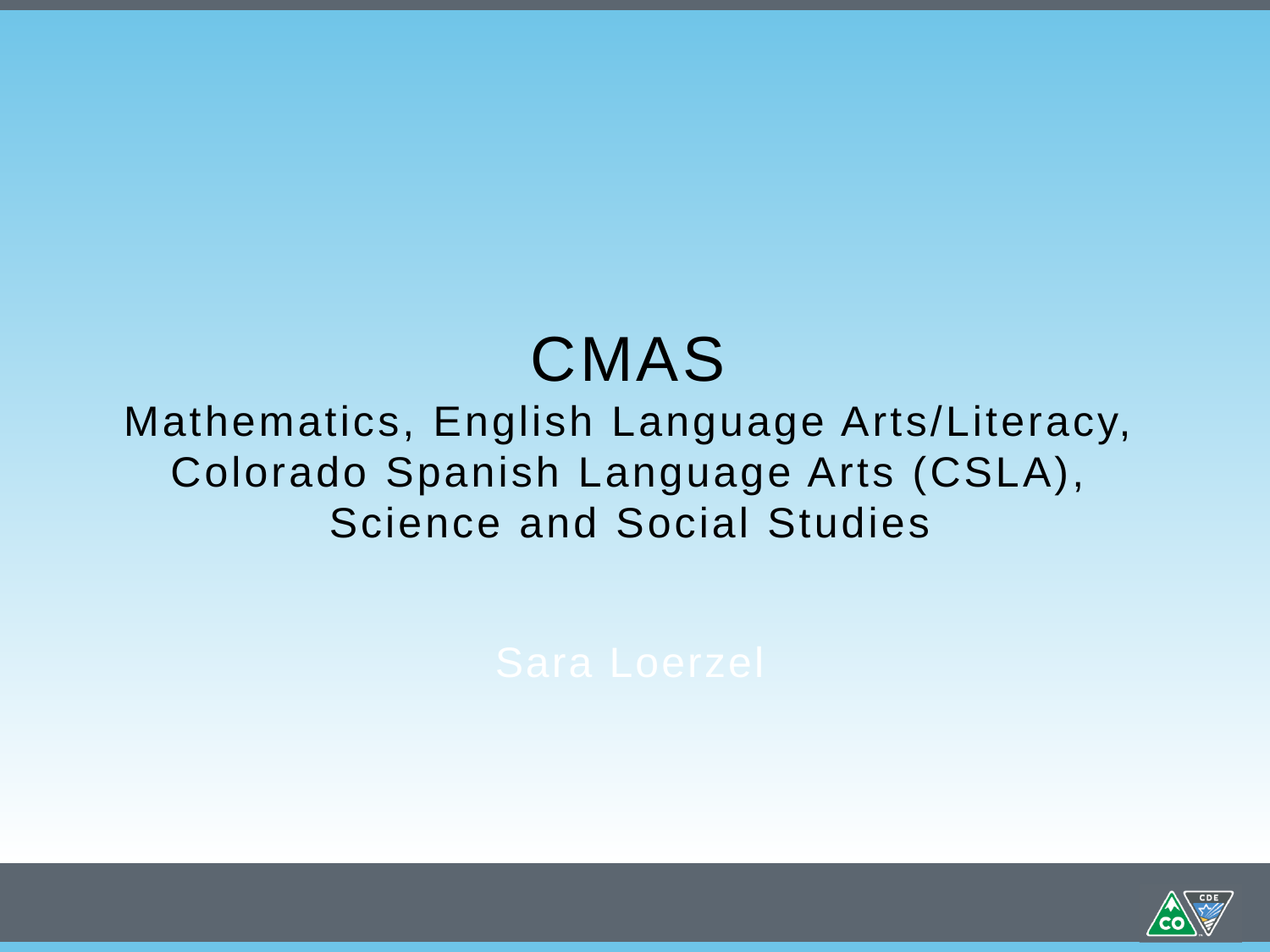

CMAS
Mathematics, English Language Arts/Literacy,
Colorado Spanish Language Arts (CSLA),
Science and Social Studies
Sara Loerzel